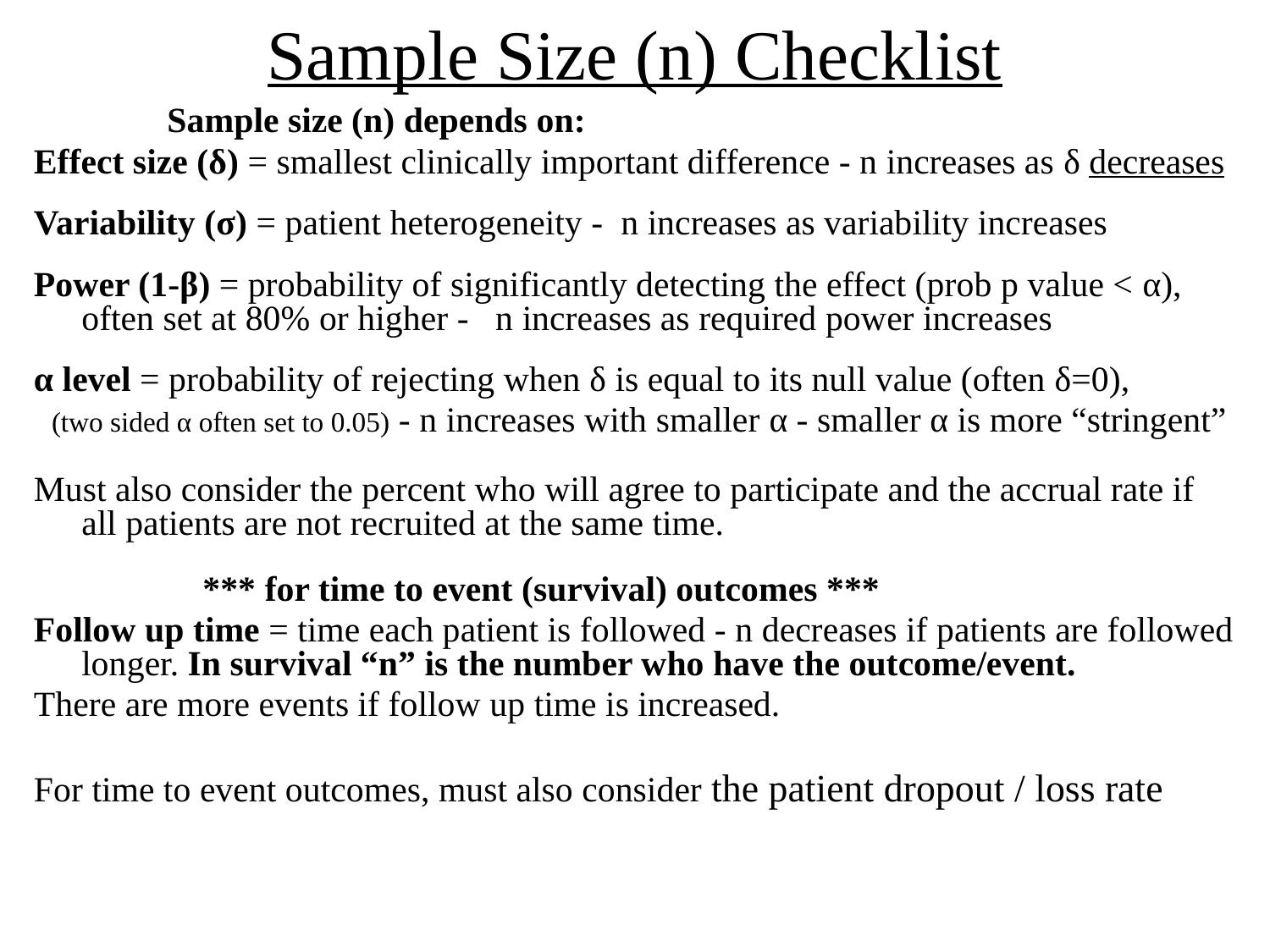

# Sample Size (n) Checklist
               Sample size (n) depends on:
Effect size (δ) = smallest clinically important difference - n increases as δ decreases

Variability (σ) = patient heterogeneity -  n increases as variability increases

Power (1-β) = probability of significantly detecting the effect (prob p value < α), often set at 80% or higher -   n increases as required power increases

α level = probability of rejecting when δ is equal to its null value (often δ=0),
  (two sided α often set to 0.05) - n increases with smaller α - smaller α is more “stringent”

Must also consider the percent who will agree to participate and the accrual rate if all patients are not recruited at the same time.

                                          *** for time to event (survival) outcomes ***
Follow up time = time each patient is followed - n decreases if patients are followed longer. In survival “n” is the number who have the outcome/event.
There are more events if follow up time is increased.

For time to event outcomes, must also consider the patient dropout / loss rate